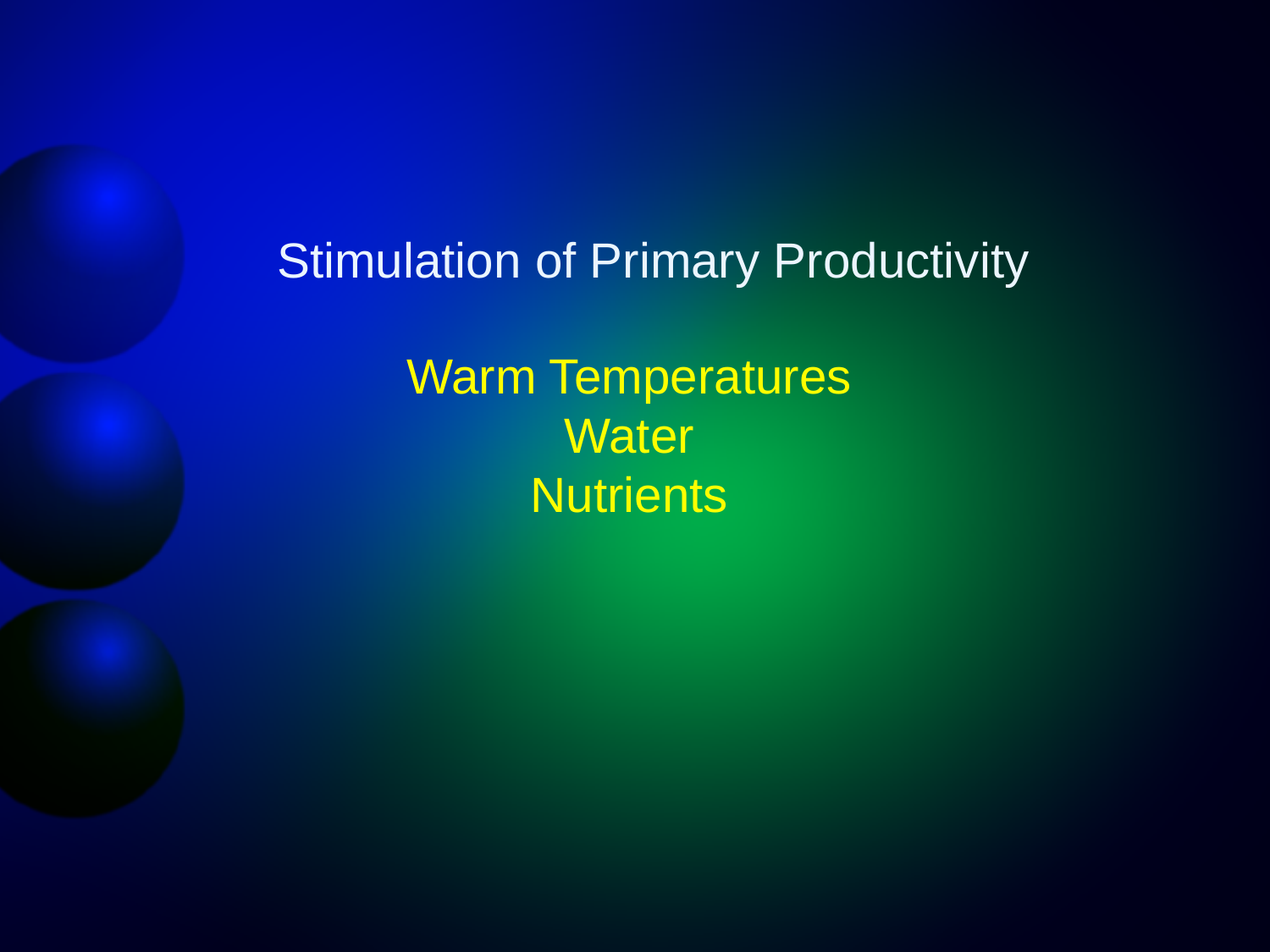

Stimulation of Primary Productivity
Warm Temperatures
Water
Nutrients